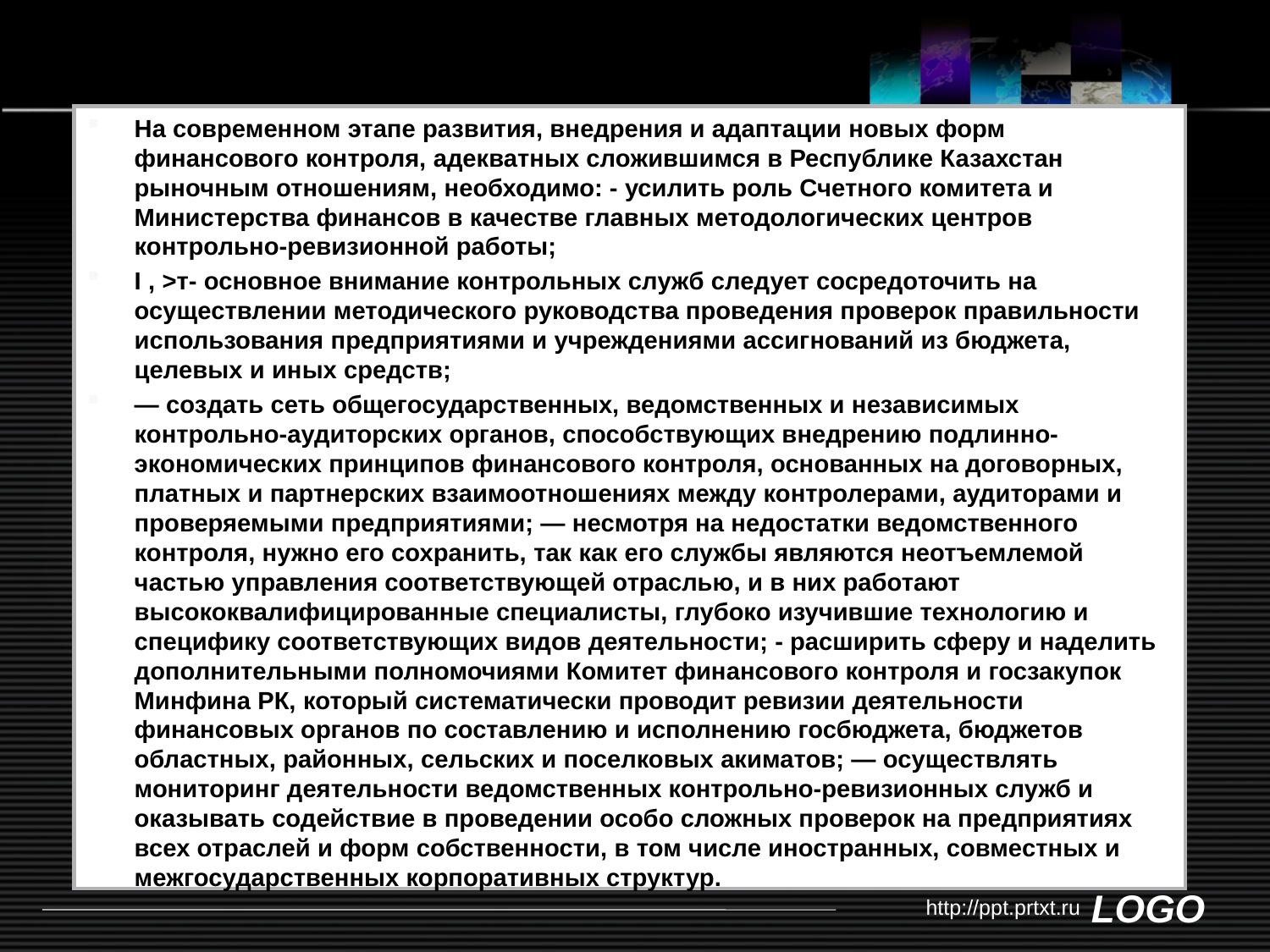

На современном этапе развития, внедрения и адаптации новых форм финансового контроля, адекватных сложившимся в Республике Казахстан рыночным отношениям, необходимо: - усилить роль Счетного комитета и Министерства финансов в качестве главных методологических центров контрольно-ревизионной работы;
I , >т- основное внимание контрольных служб следует сосредоточить на осуществлении методического руководства проведения проверок правильности использования предприятиями и учреждениями ассигнований из бюджета, целевых и иных средств;
— создать сеть общегосударственных, ведомственных и независимых контрольно-аудиторских органов, способствующих внедрению подлинно-экономических принципов финансового контроля, основанных на договорных, платных и партнерских взаимоотношениях между контролерами, аудиторами и проверяемыми предприятиями; — несмотря на недостатки ведомственного контроля, нужно его сохранить, так как его службы являются неотъемлемой частью управления соответствующей отраслью, и в них работают высококвалифицированные специалисты, глубоко изучившие технологию и специфику соответствующих видов деятельности; - расширить сферу и наделить дополнительными полномочиями Комитет финансового контроля и госзакупок Минфина РК, который систематически проводит ревизии деятельности финансовых органов по составлению и исполнению госбюджета, бюджетов областных, районных, сельских и поселковых акиматов; — осуществлять мониторинг деятельности ведомственных контрольно-ревизионных служб и оказывать содействие в проведении особо сложных проверок на предприятиях всех отраслей и форм собственности, в том числе иностранных, совместных и межгосударственных корпоративных структур.
http://ppt.prtxt.ru